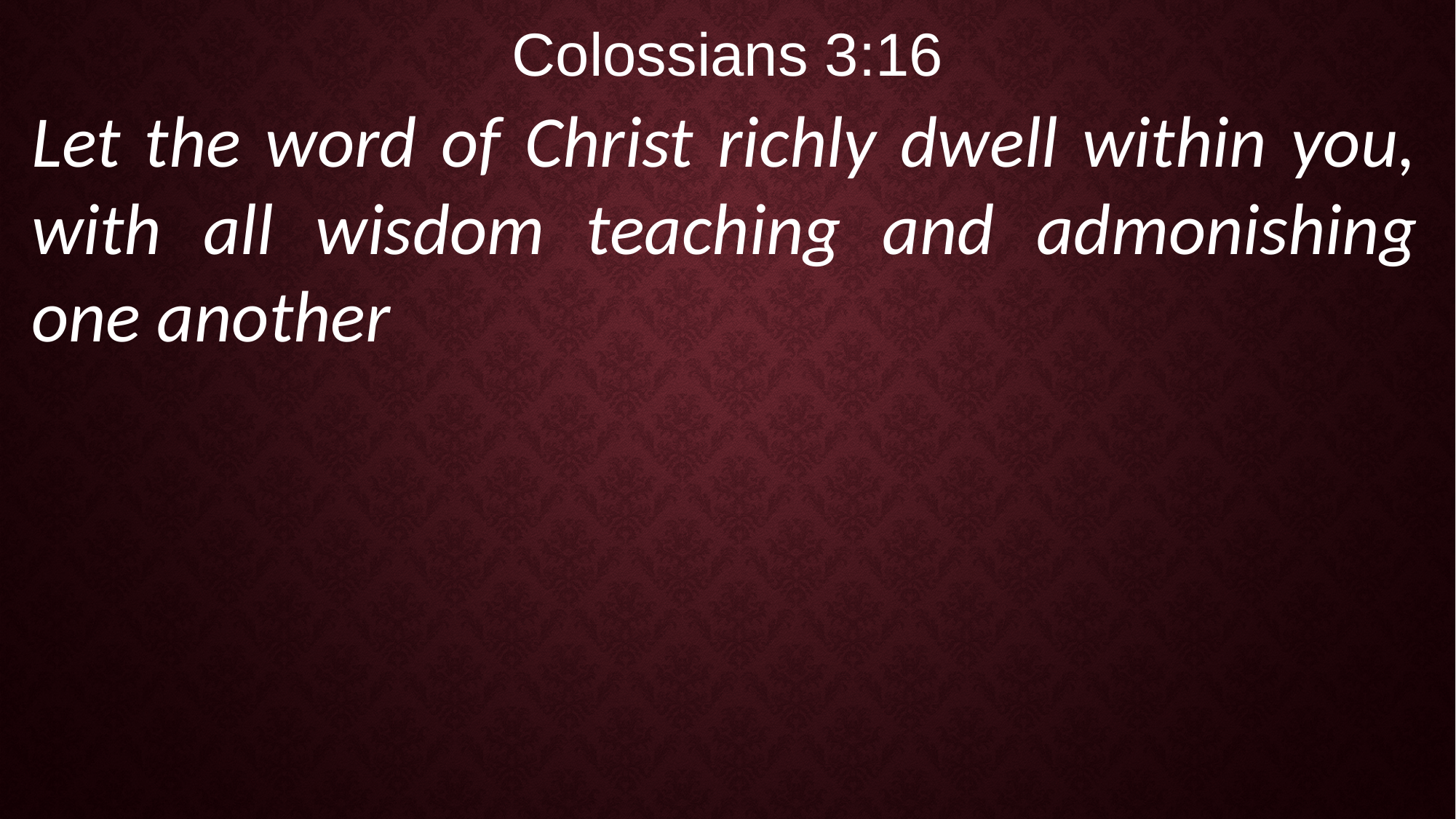

Colossians 3:16
Let the word of Christ richly dwell within you, with all wisdom teaching and admonishing one another